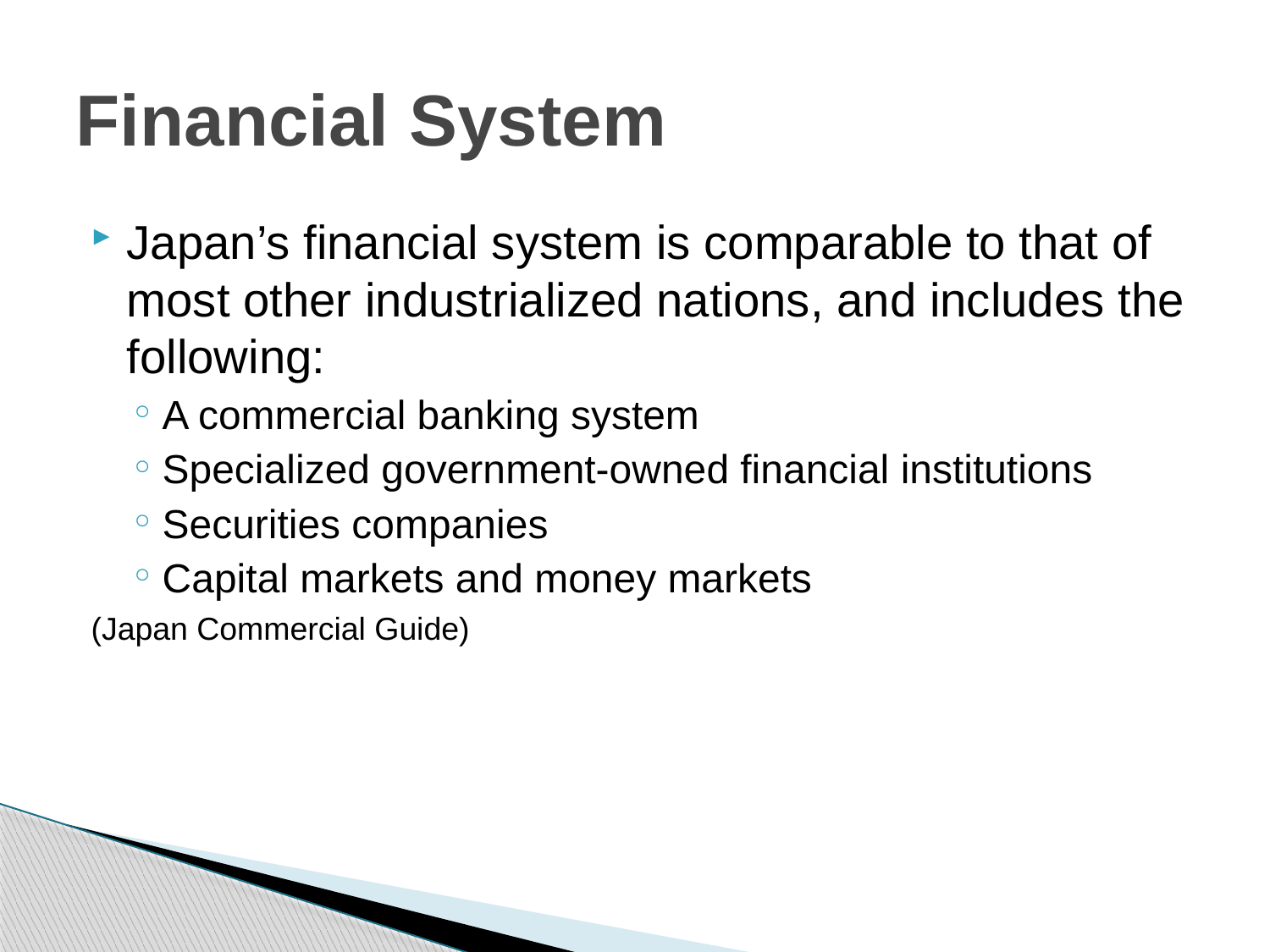

# Financial System
Japan’s financial system is comparable to that of most other industrialized nations, and includes the following:
A commercial banking system
Specialized government-owned financial institutions
Securities companies
Capital markets and money markets
(Japan Commercial Guide)